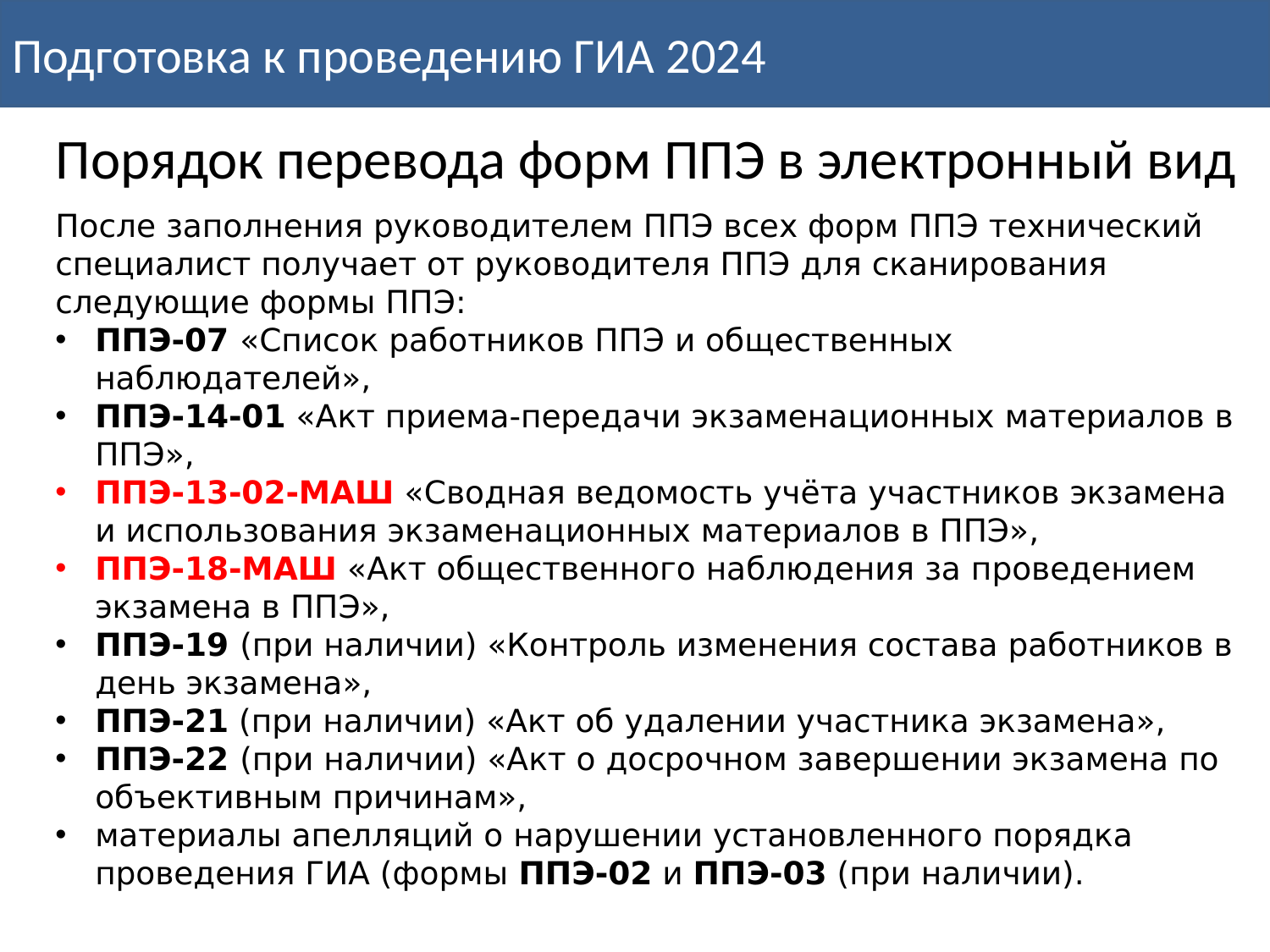

Подготовка к проведению ГИА 2024
Порядок перевода форм ППЭ в электронный вид
После заполнения руководителем ППЭ всех форм ППЭ технический специалист получает от руководителя ППЭ для сканирования следующие формы ППЭ:
ППЭ-07 «Список работников ППЭ и общественных наблюдателей»,
ППЭ-14-01 «Акт приема-передачи экзаменационных материалов в ППЭ»,
ППЭ-13-02-МАШ «Сводная ведомость учёта участников экзамена и использования экзаменационных материалов в ППЭ»,
ППЭ-18-МАШ «Акт общественного наблюдения за проведением экзамена в ППЭ»,
ППЭ-19 (при наличии) «Контроль изменения состава работников в день экзамена»,
ППЭ-21 (при наличии) «Акт об удалении участника экзамена»,
ППЭ-22 (при наличии) «Акт о досрочном завершении экзамена по объективным причинам»,
материалы апелляций о нарушении установленного порядка проведения ГИА (формы ППЭ-02 и ППЭ-03 (при наличии).